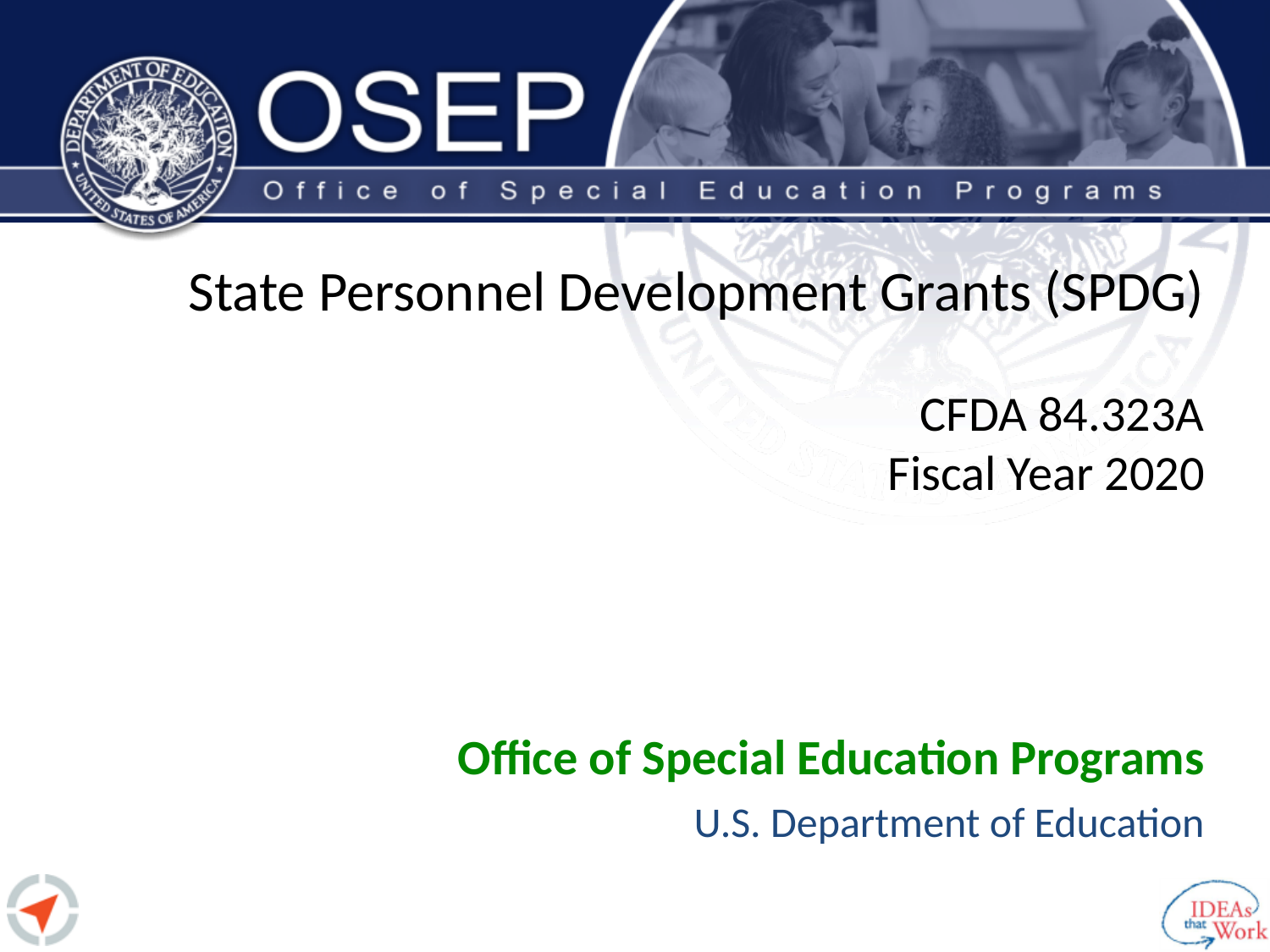

# State Personnel Development Grants (SPDG) CFDA 84.323A Fiscal Year 2020
Office of Special Education Programs
U.S. Department of Education